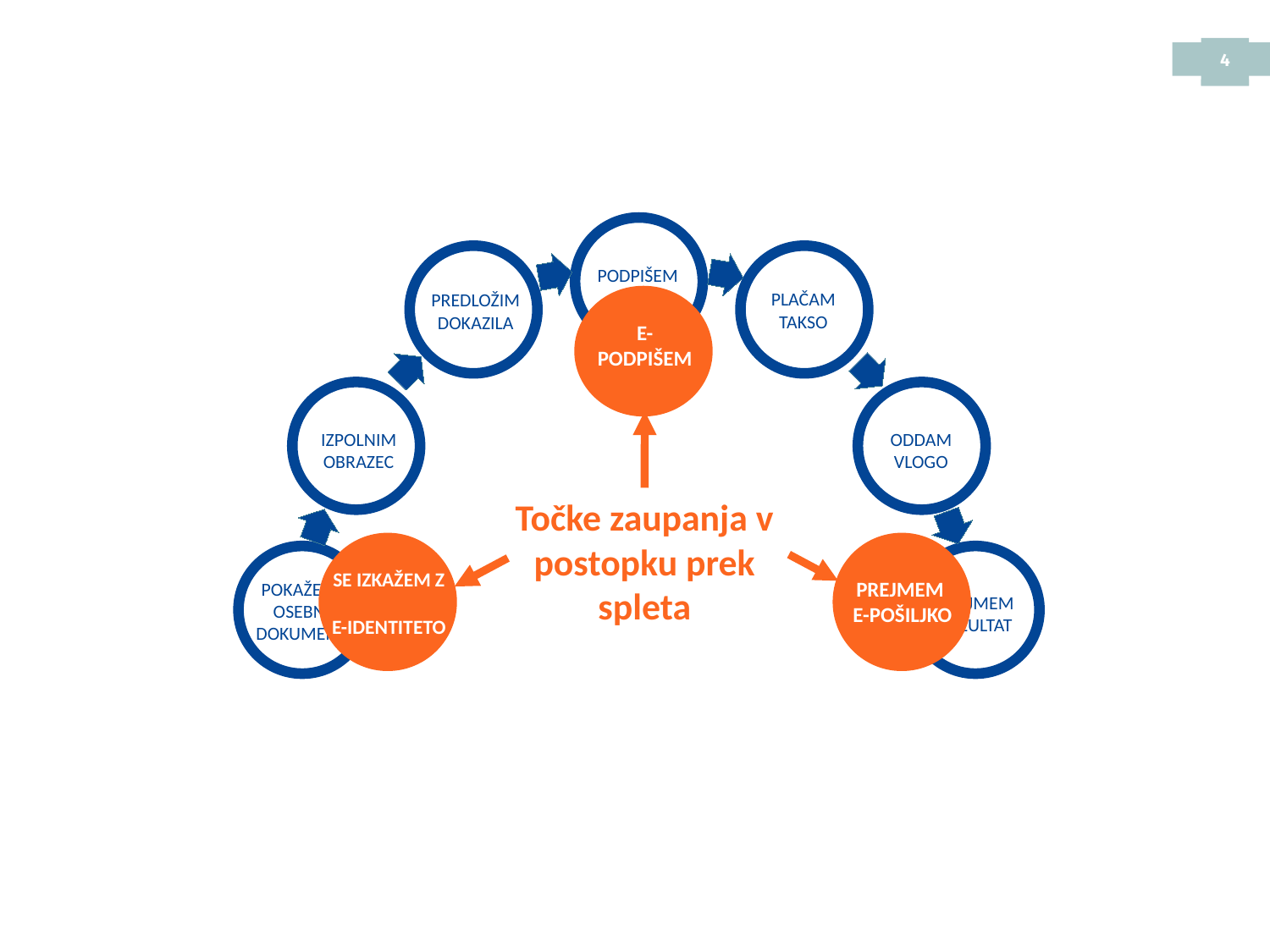

podpišem
Plačam takso
Predložim dokazila

E-podpišem
Točke zaupanja v postopku prek spleta

Se izkažem z
e-identiteto
prejmem
e-pošiljko

Izpolnim obrazec
Oddam vlogo

Pokažem
Osebni dokument
Prejmem rezultat